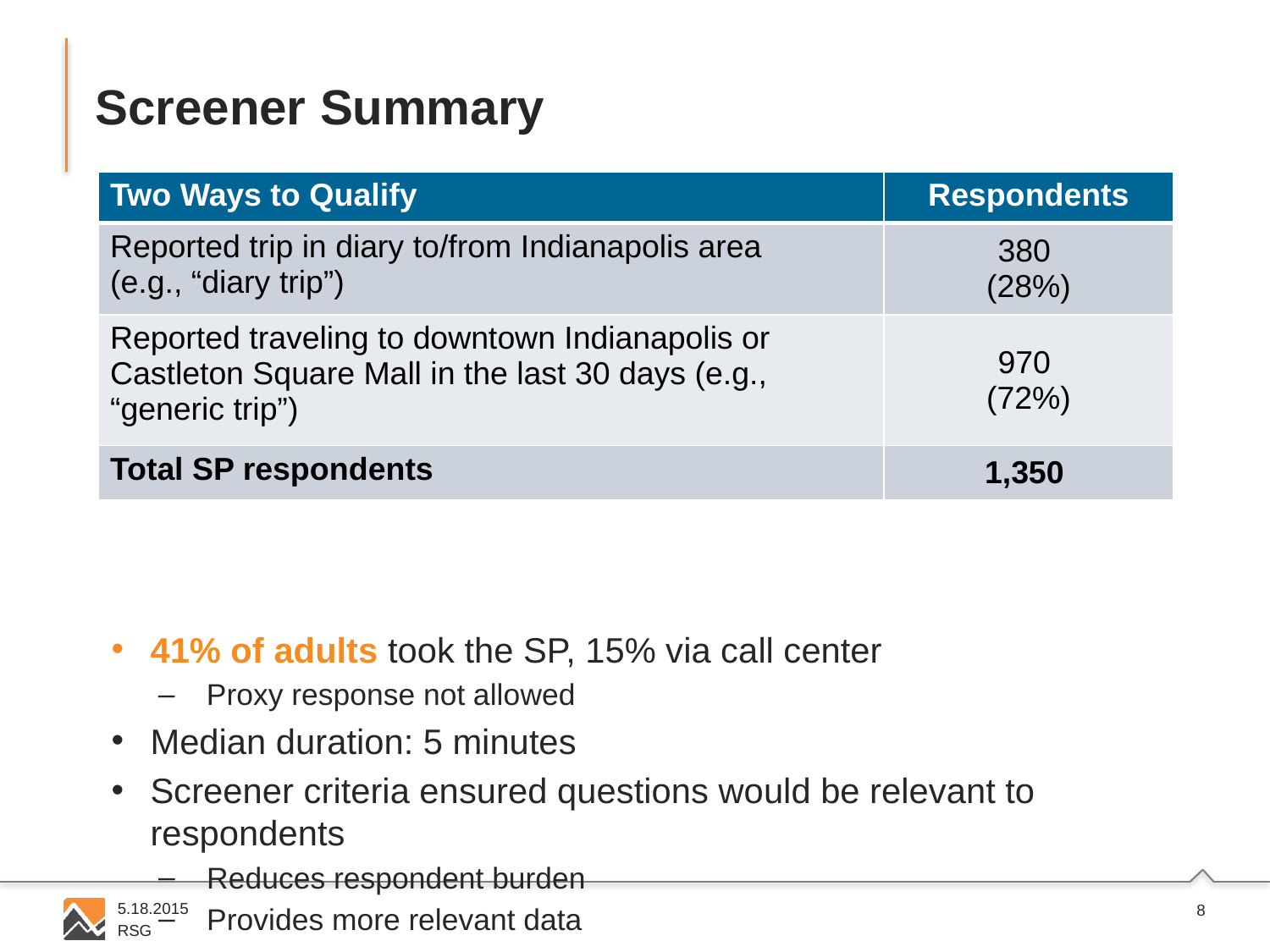

# Screener Summary

41% of adults took the SP, 15% via call center
Proxy response not allowed
Median duration: 5 minutes
Screener criteria ensured questions would be relevant to respondents
Reduces respondent burden
Provides more relevant data

| Two Ways to Qualify | Respondents |
| --- | --- |
| Reported trip in diary to/from Indianapolis area (e.g., “diary trip”) | 380 (28%) |
| Reported traveling to downtown Indianapolis or Castleton Square Mall in the last 30 days (e.g., “generic trip”) | 970 (72%) |
| Total SP respondents | 1,350 |